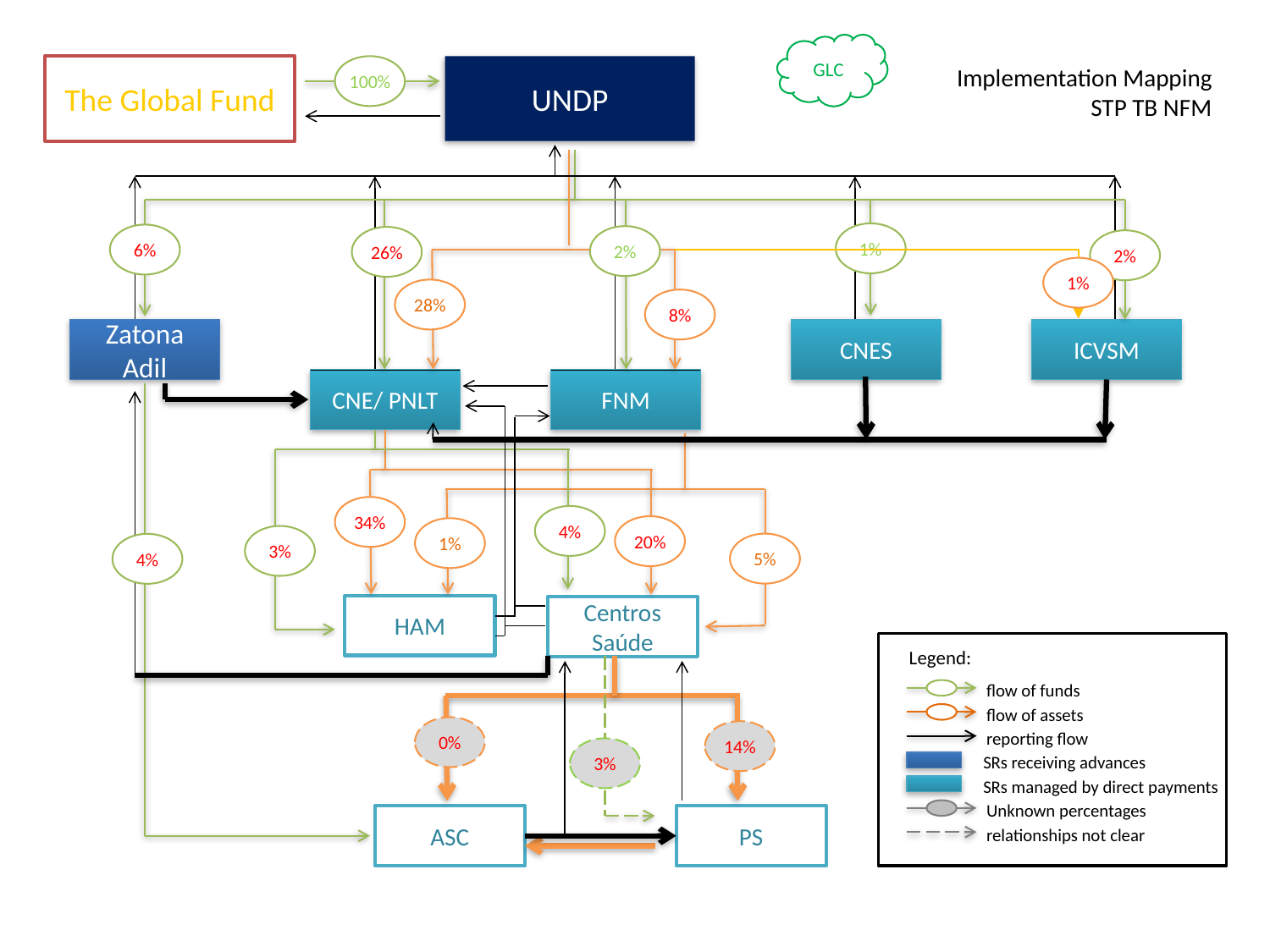

GLC
The Global Fund
100%
UNDP
Implementation Mapping
STP TB NFM
1%
6%
2%
26%
2%
1%
28%
8%
Zatona Adil
CNES
ICVSM
CNE/ PNLT
FNM
34%
4%
20%
1%
3%
5%
4%
HAM
Centros Saúde

Legend:
flow of funds

flow of assets

reporting flow
SRs receiving advances

SRs managed by direct payments

Unknown percentages

relationships not clear
0%
14%
3%
ASC
PS